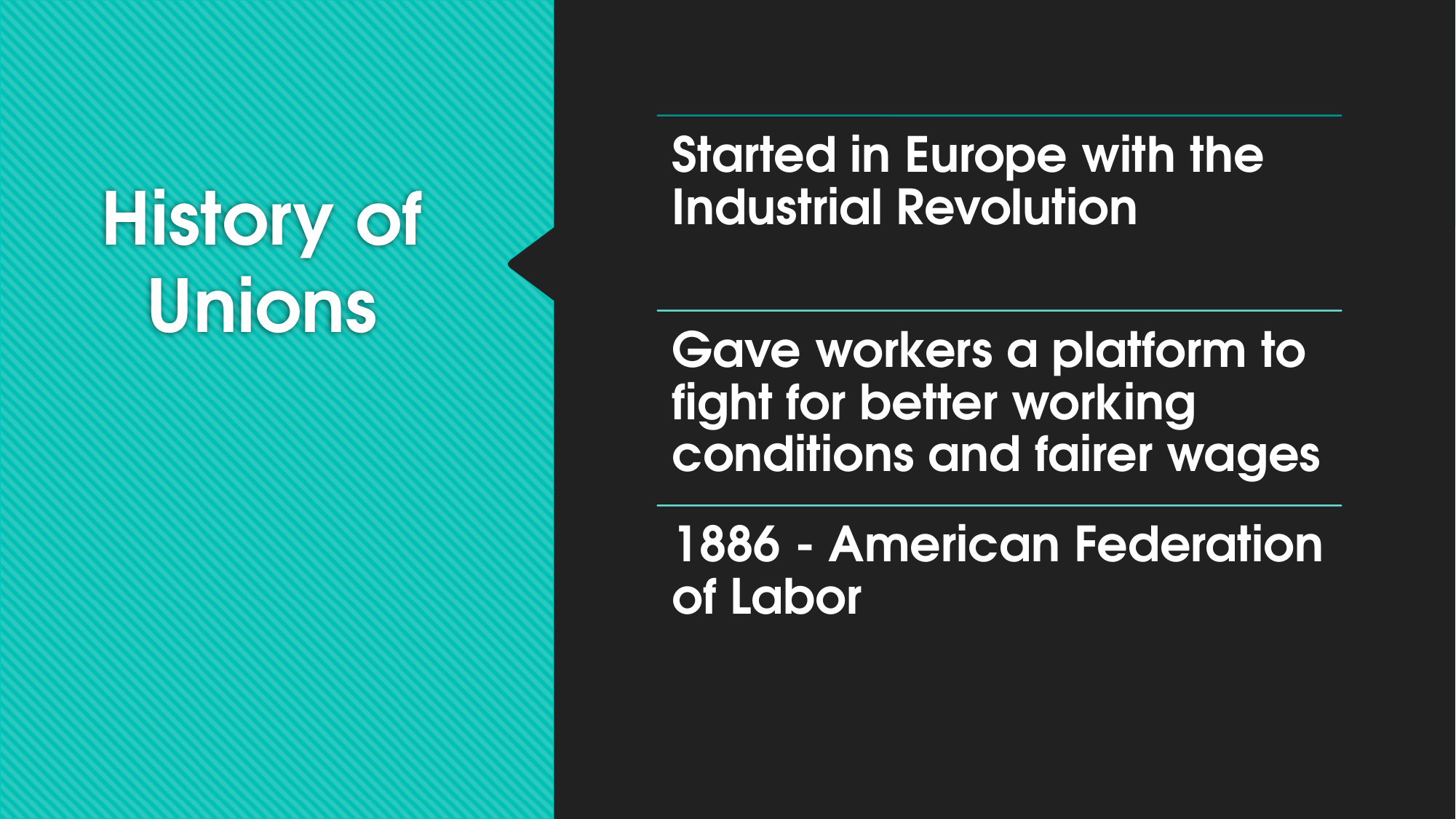

Started in Europe with the Industrial Revolution
Gave workers a platform to fight for better working conditions and fairer wages
1886 - American Federation of Labor
# History of Unions